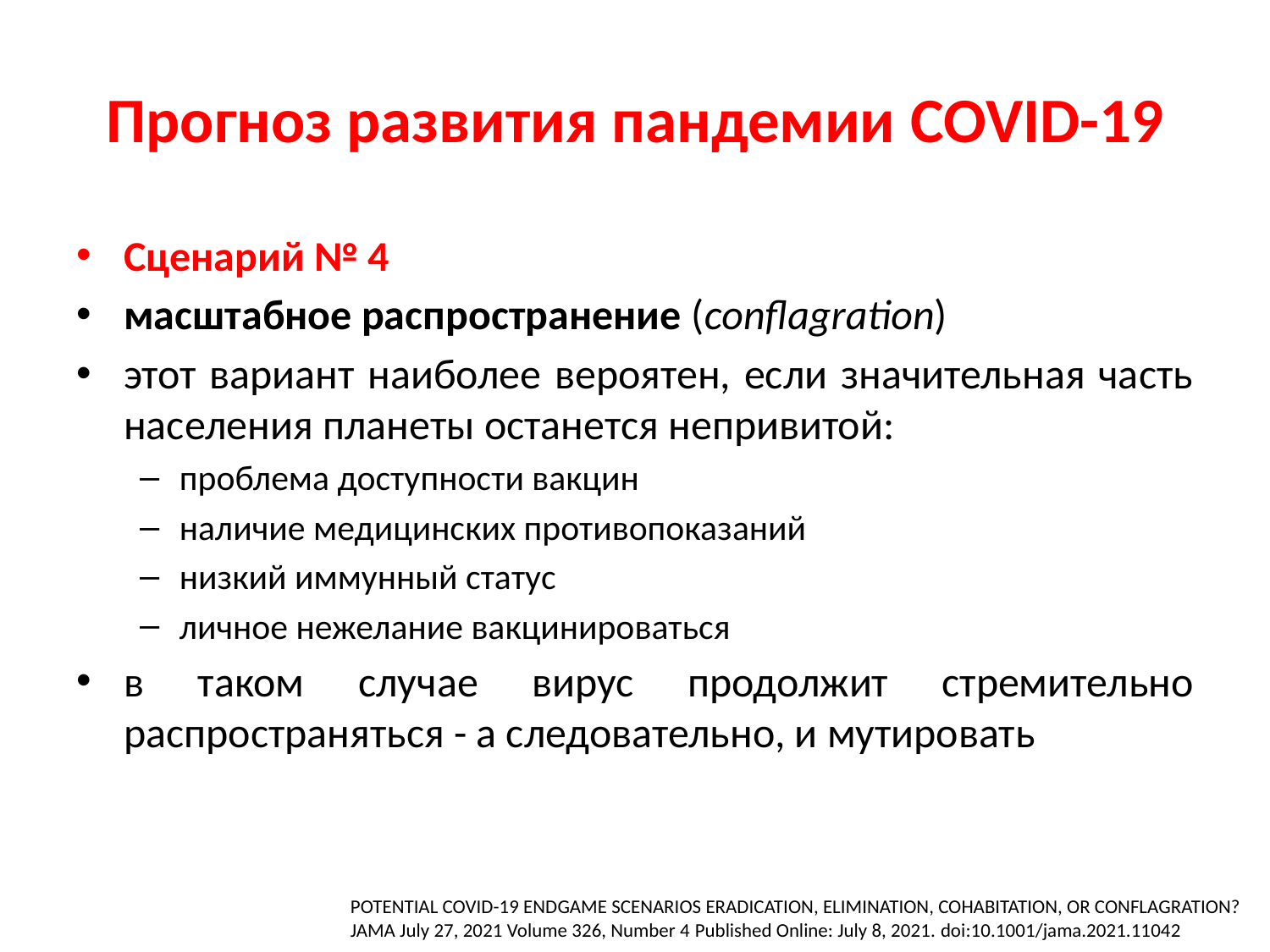

# Прогноз развития пандемии COVID-19
Сценарий № 4
масштабное распространение (conflagration)
этот вариант наиболее вероятен, если значительная часть населения планеты останется непривитой:
проблема доступности вакцин
наличие медицинских противопоказаний
низкий иммунный статус
личное нежелание вакцинироваться
в таком случае вирус продолжит стремительно распространяться - а следовательно, и мутировать

POTENTIAL COVID-19 ENDGAME SCENARIOS ERADICATION, ELIMINATION, COHABITATION, OR CONFLAGRATION?
JAMA July 27, 2021 Volume 326, Number 4 Published Online: July 8, 2021. doi:10.1001/jama.2021.11042